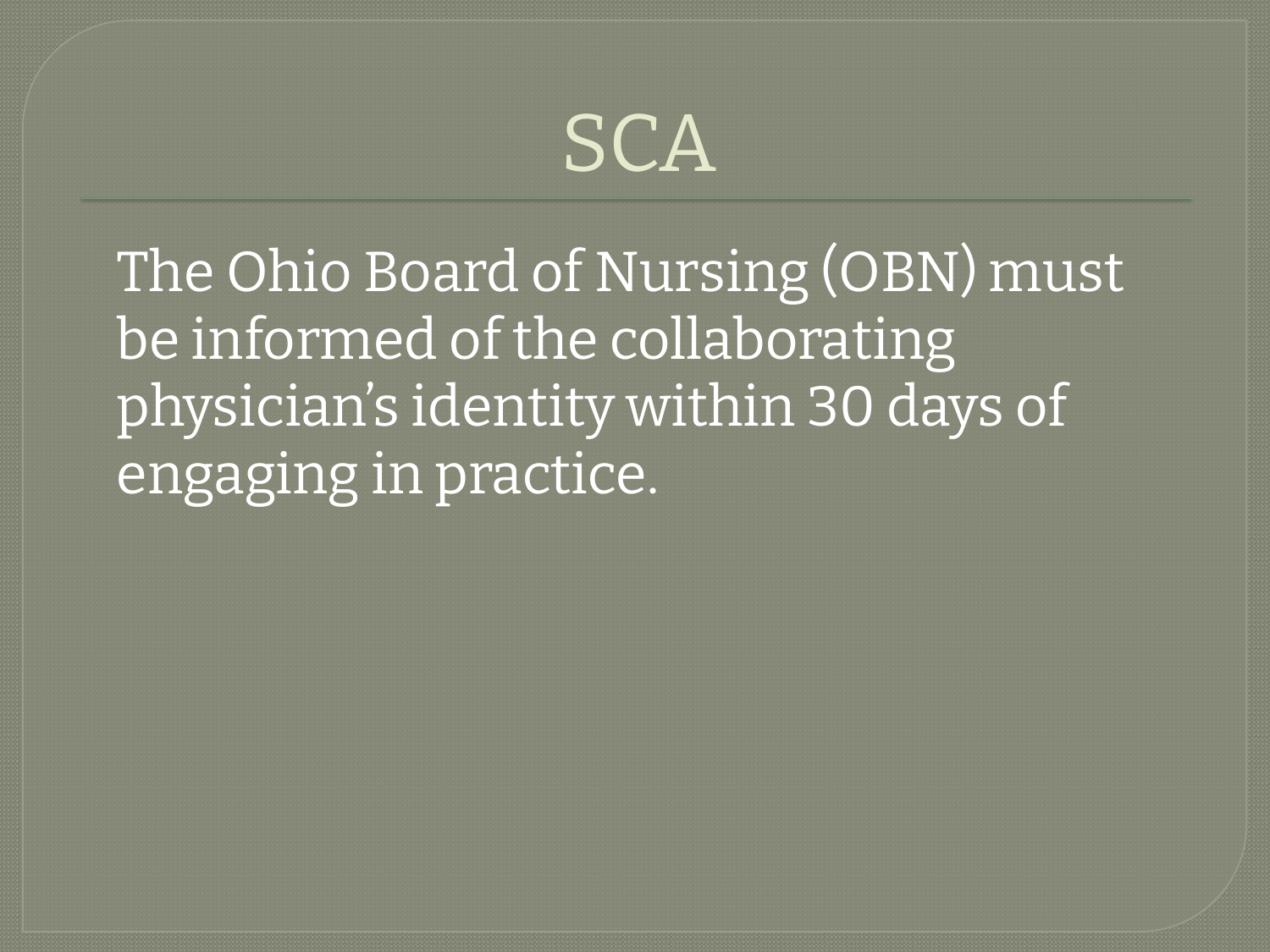

# SCA
The Ohio Board of Nursing (OBN) must be informed of the collaborating physician’s identity within 30 days of engaging in practice.